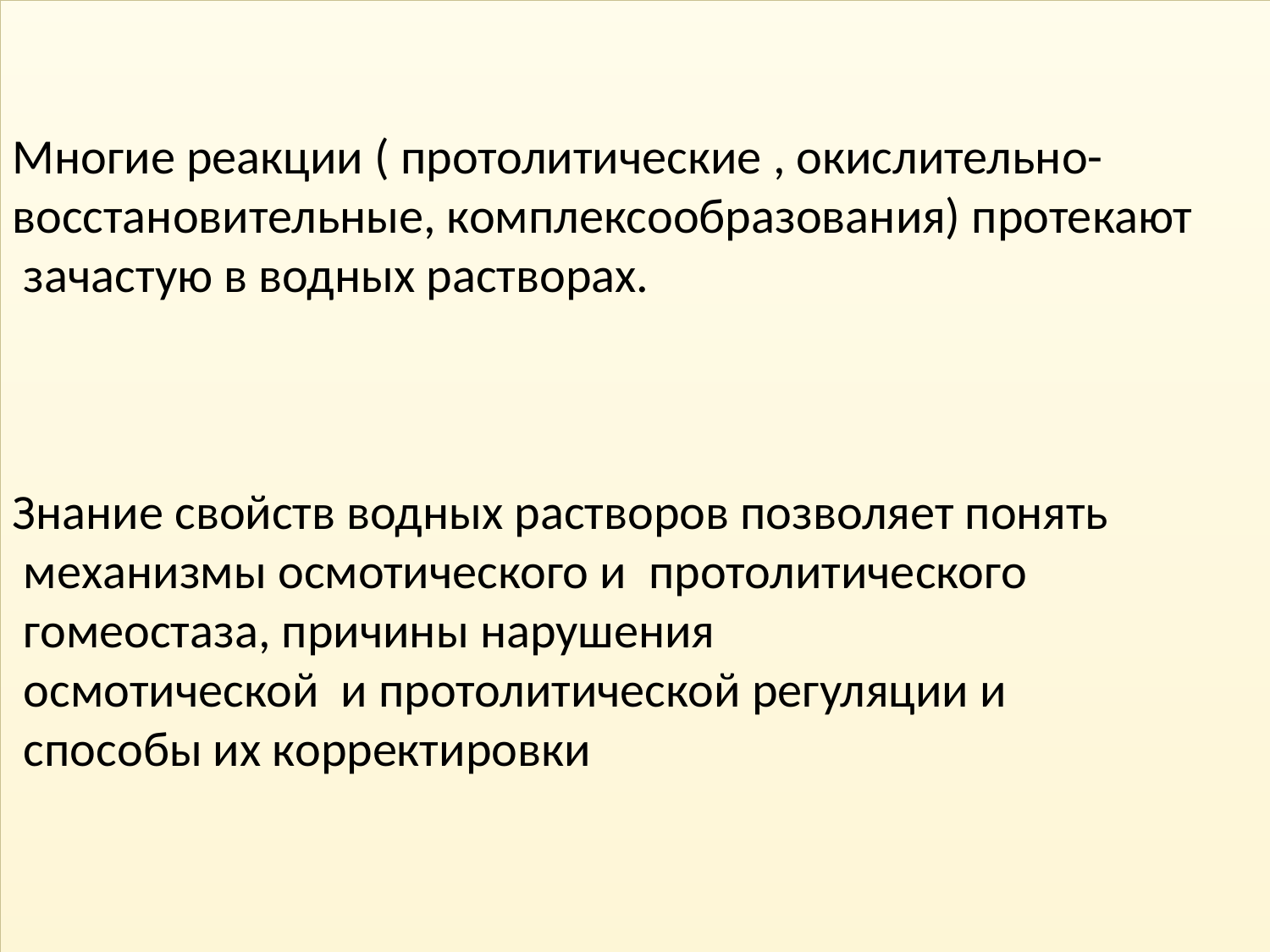

Многие реакции ( протолитические , окислительно-
восстановительные, комплексообразования) протекают
 зачастую в водных растворах.

Знание свойств водных растворов позволяет понять
 механизмы осмотического и  протолитического
 гомеостаза, причины нарушения
 осмотической  и протолитической регуляции и
 способы их корректировки

# Актуальность